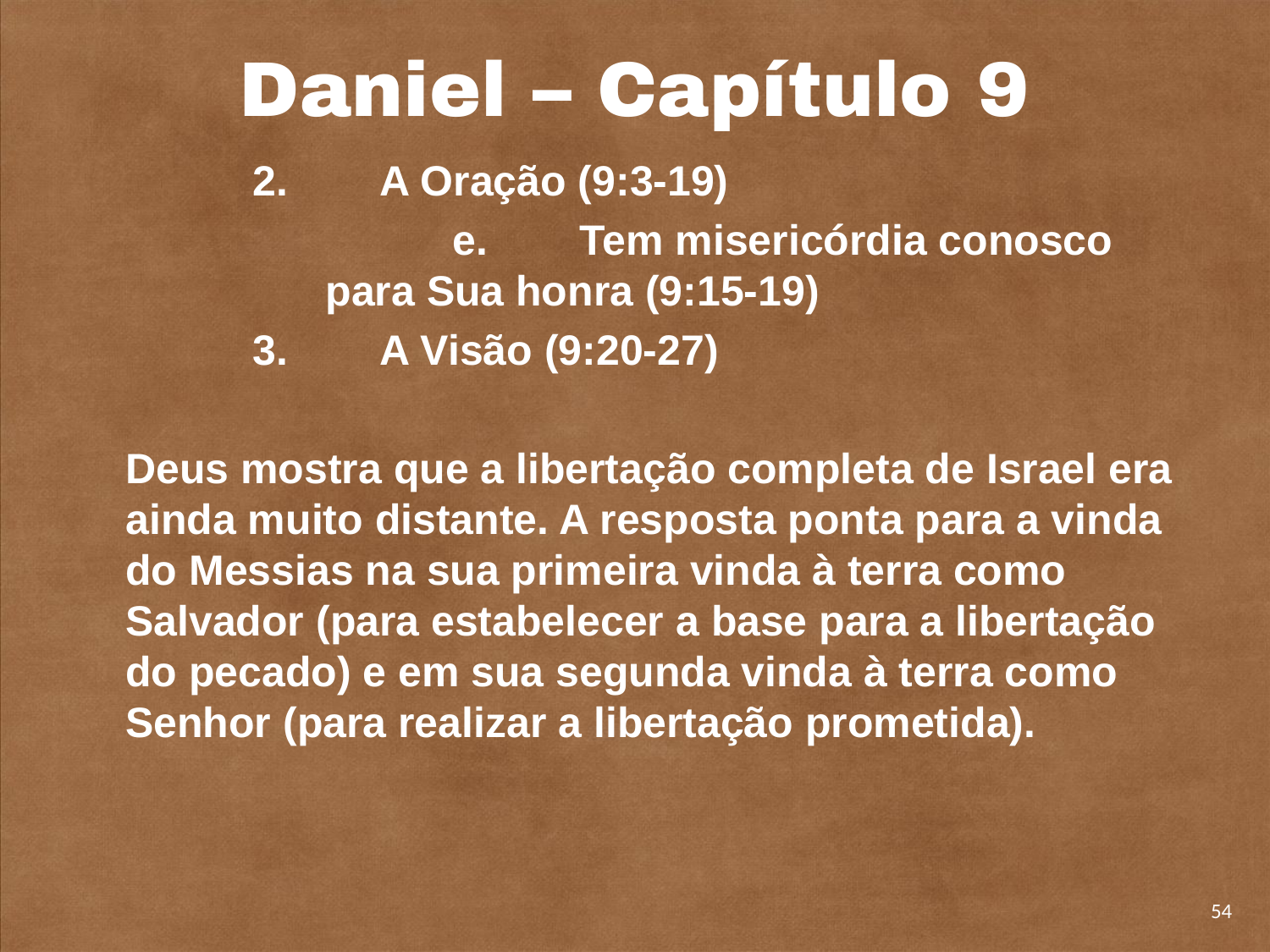

# Daniel – Capítulo 9
		2. 	A Oração (9:3-19)
		e. 	Tem misericórdia conosco para Sua honra (9:15-19)
	3. 	A Visão (9:20-27)

Deus mostra que a libertação completa de Israel era ainda muito distante. A resposta ponta para a vinda do Messias na sua primeira vinda à terra como Salvador (para estabelecer a base para a libertação do pecado) e em sua segunda vinda à terra como Senhor (para realizar a libertação prometida).

54